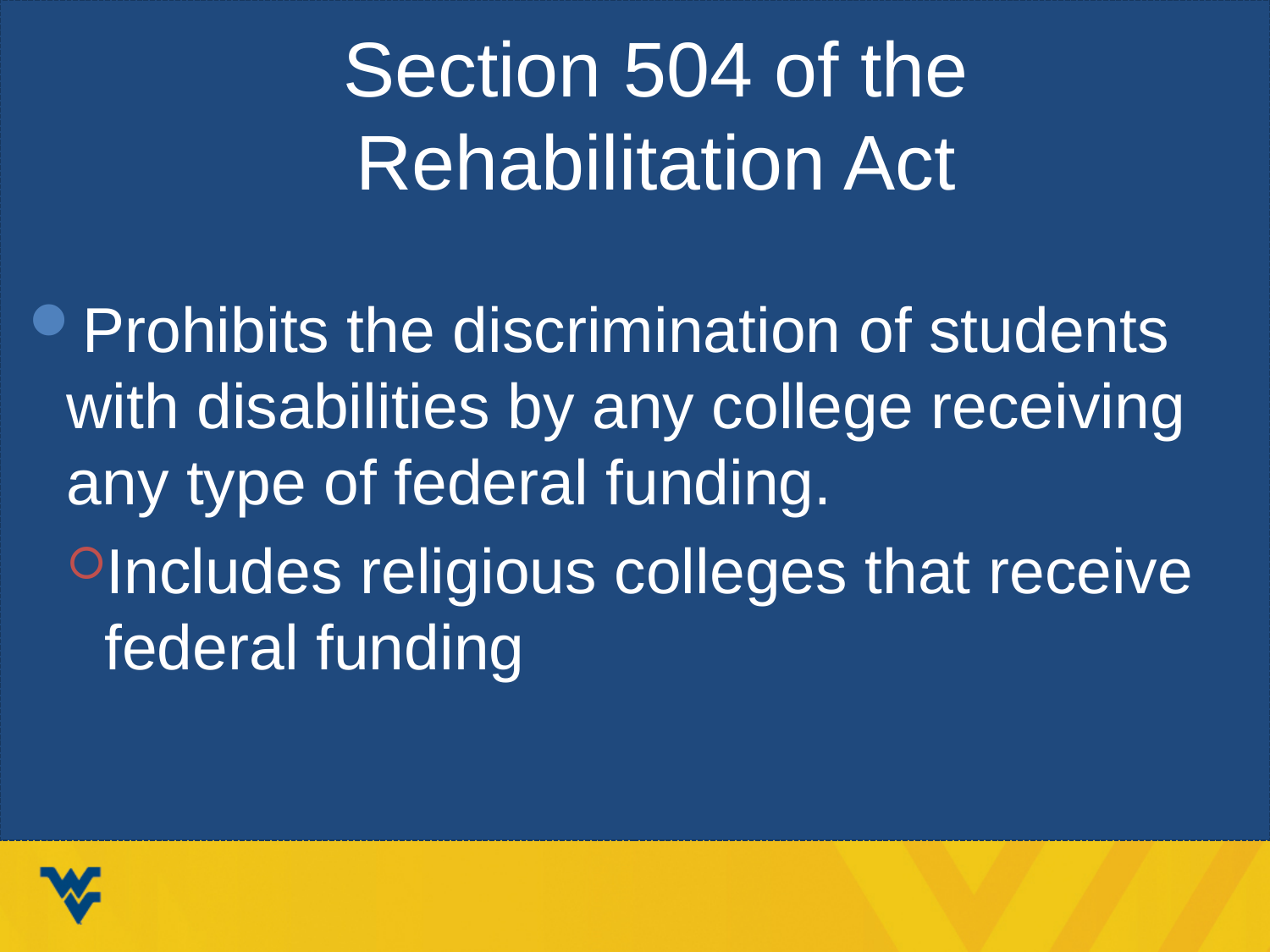

# Section 504 of the Rehabilitation Act
Prohibits the discrimination of students with disabilities by any college receiving any type of federal funding.
Includes religious colleges that receive federal funding